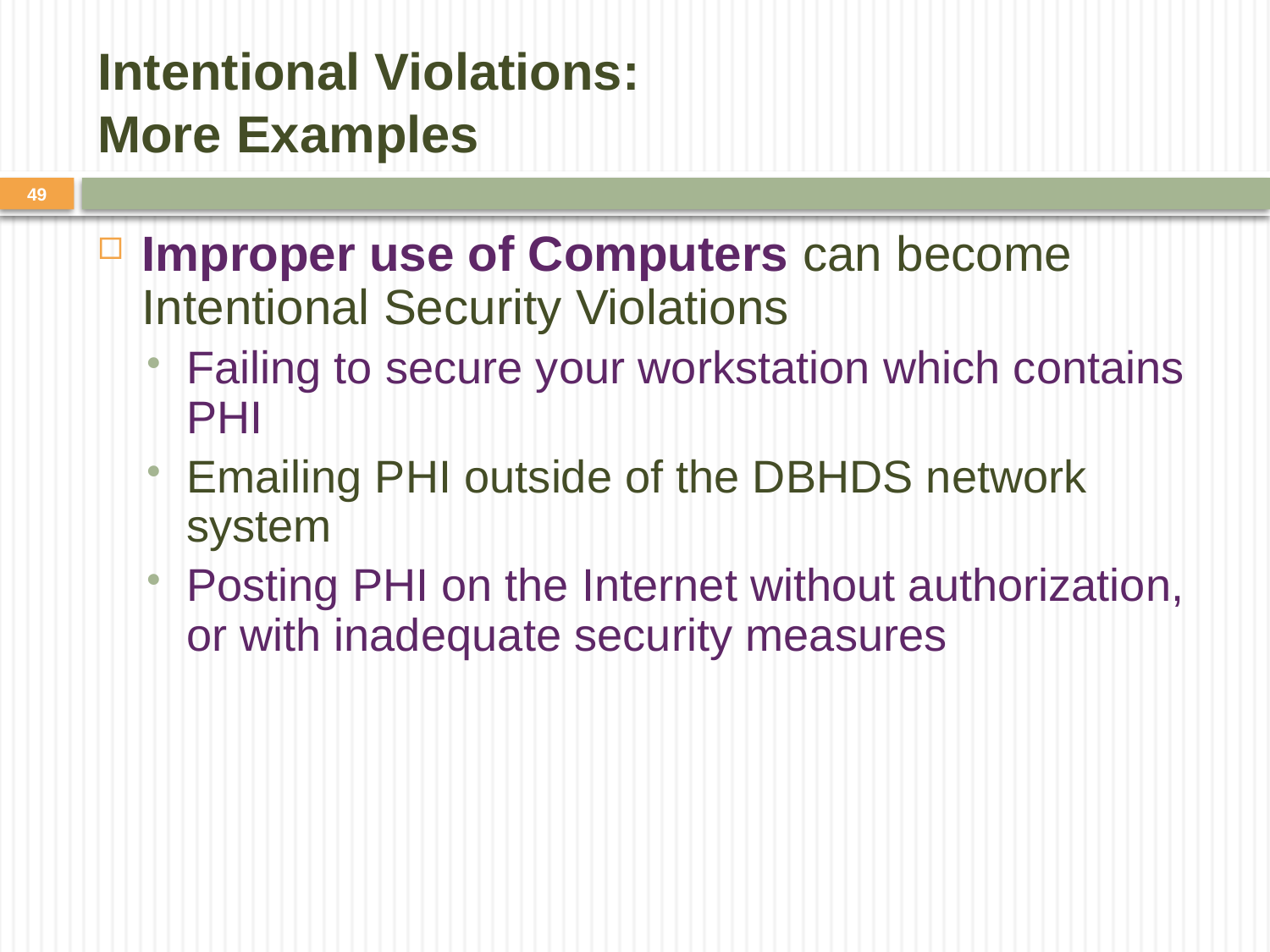

# Intentional Violations: More Examples
49
Improper use of Computers can become Intentional Security Violations
Failing to secure your workstation which contains PHI
Emailing PHI outside of the DBHDS network system
Posting PHI on the Internet without authorization, or with inadequate security measures